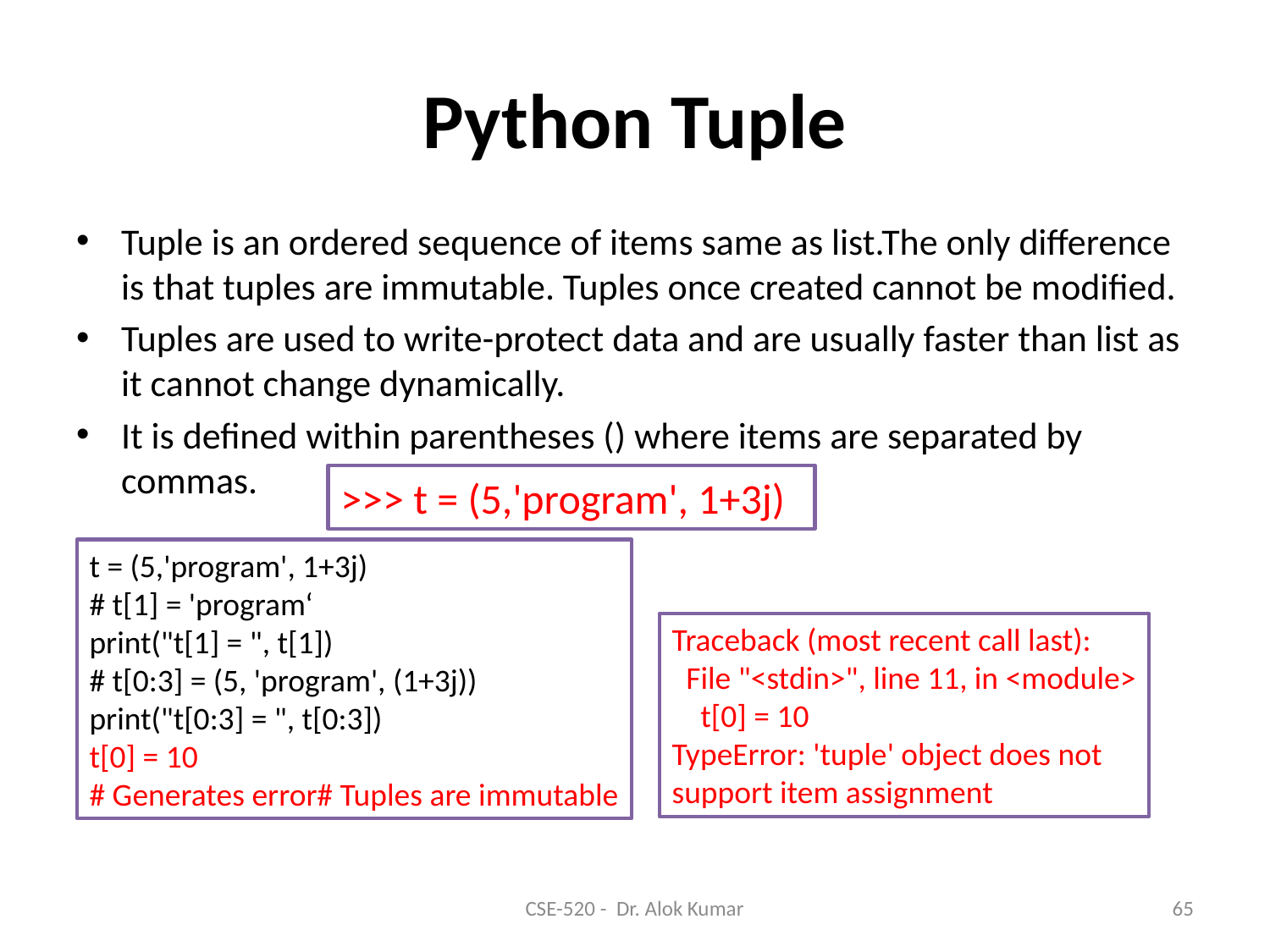

# Python Tuple
Tuple is an ordered sequence of items same as list.The only difference is that tuples are immutable. Tuples once created cannot be modified.
Tuples are used to write-protect data and are usually faster than list as it cannot change dynamically.
It is defined within parentheses () where items are separated by commas.
>>> t = (5,'program', 1+3j)
t = (5,'program', 1+3j)
# t[1] = 'program‘
print("t[1] = ", t[1])
# t[0:3] = (5, 'program', (1+3j))
print("t[0:3] = ", t[0:3])
t[0] = 10
# Generates error# Tuples are immutable
Traceback (most recent call last):
  File "<stdin>", line 11, in <module>
    t[0] = 10
TypeError: 'tuple' object does not
support item assignment
CSE-520 -  Dr. Alok Kumar
65